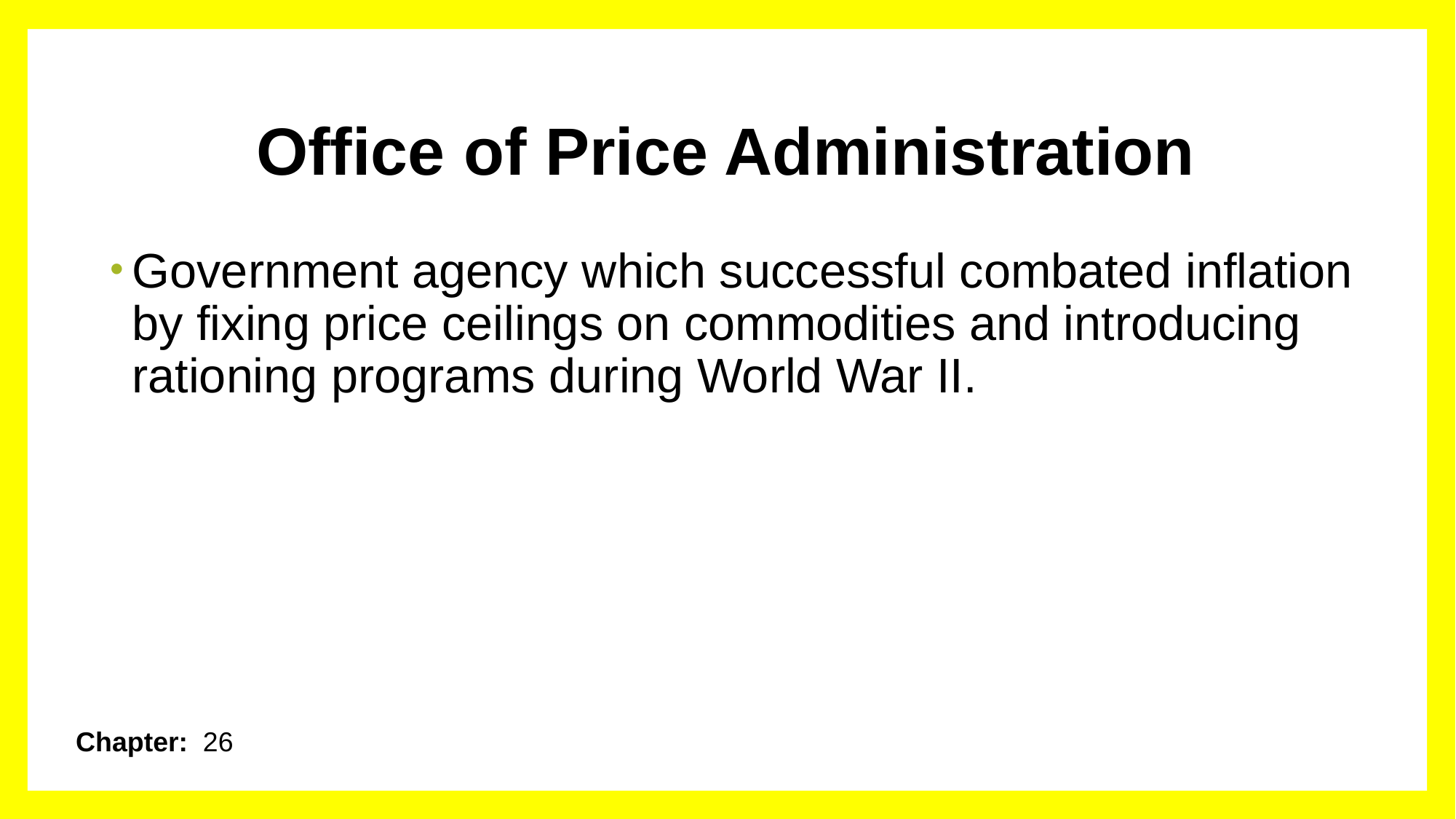

# Office of Price Administration
Government agency which successful combated inflation by fixing price ceilings on commodities and introducing rationing programs during World War II.

Chapter:  26